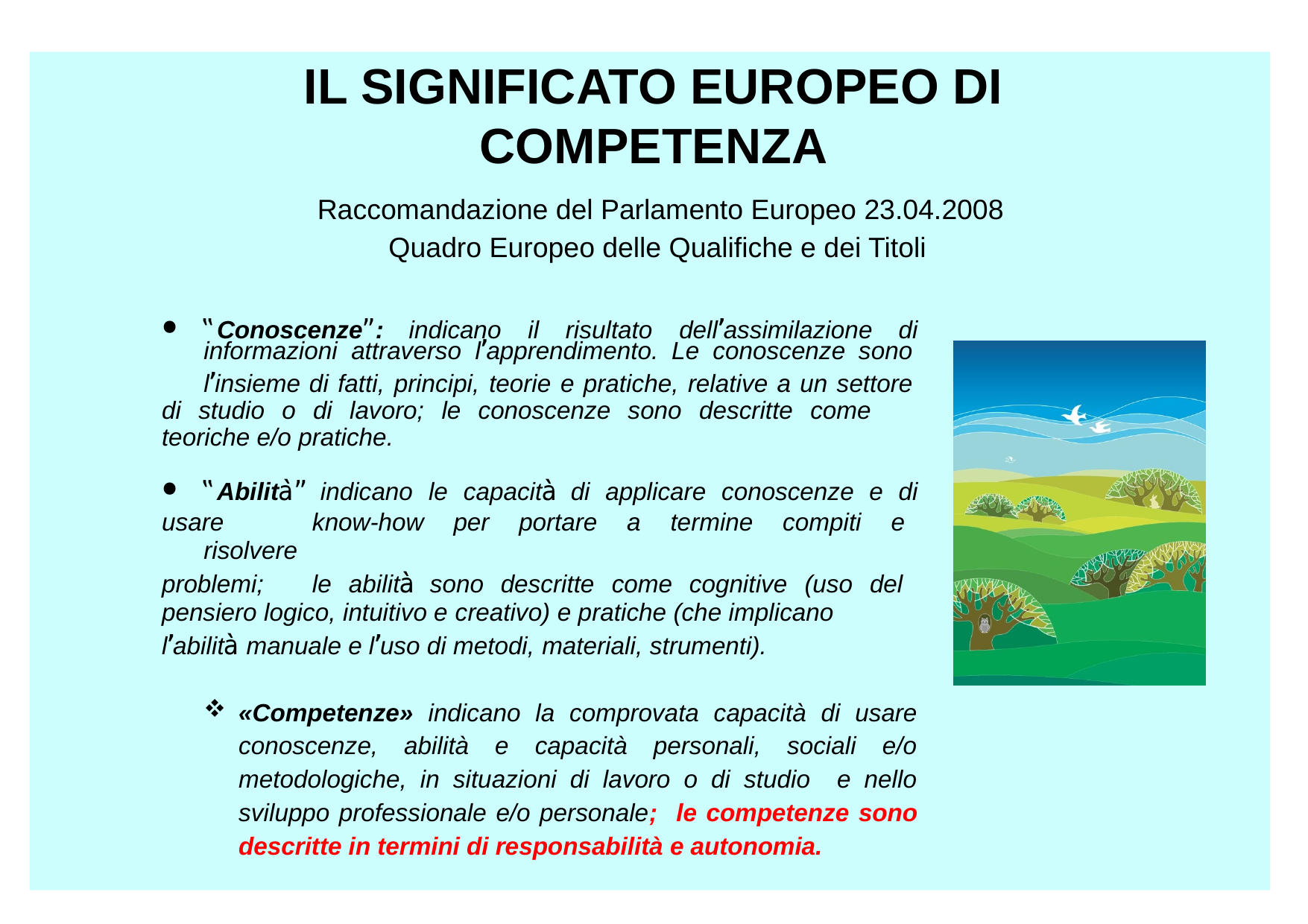

IL SIGNIFICATO EUROPEO DI COMPETENZA
Raccomandazione del Parlamento Europeo 23.04.2008
Quadro Europeo delle Qualifiche e dei Titoli
• 	“Conoscenze”:   indicano   il   risultato   dell’assimilazione   di l’insieme di fatti, principi, teorie e pratiche, relative a un settore
di  studio  o  di  lavoro;  le  conoscenze  sono  descritte  come
teoriche e/o pratiche.
• 	“Abilità” indicano  le  capacità di  applicare  conoscenze  e  di
usare	know-how  per  portare  a  termine  compiti  e  risolvere
problemi;	le  abilità sono  descritte  come  cognitive  (uso  del
pensiero logico, intuitivo e creativo) e pratiche (che implicano
l’abilità manuale e l’uso di metodi, materiali, strumenti).

«Competenze» indicano la comprovata capacità di usare conoscenze, abilità e capacità personali, sociali e/o metodologiche, in situazioni di lavoro o di studio  e nello sviluppo professionale e/o personale;  le competenze sono descritte in termini di responsabilità e autonomia.

l’apprendimento.
Le
conoscenze
sono
informazioni
attraverso